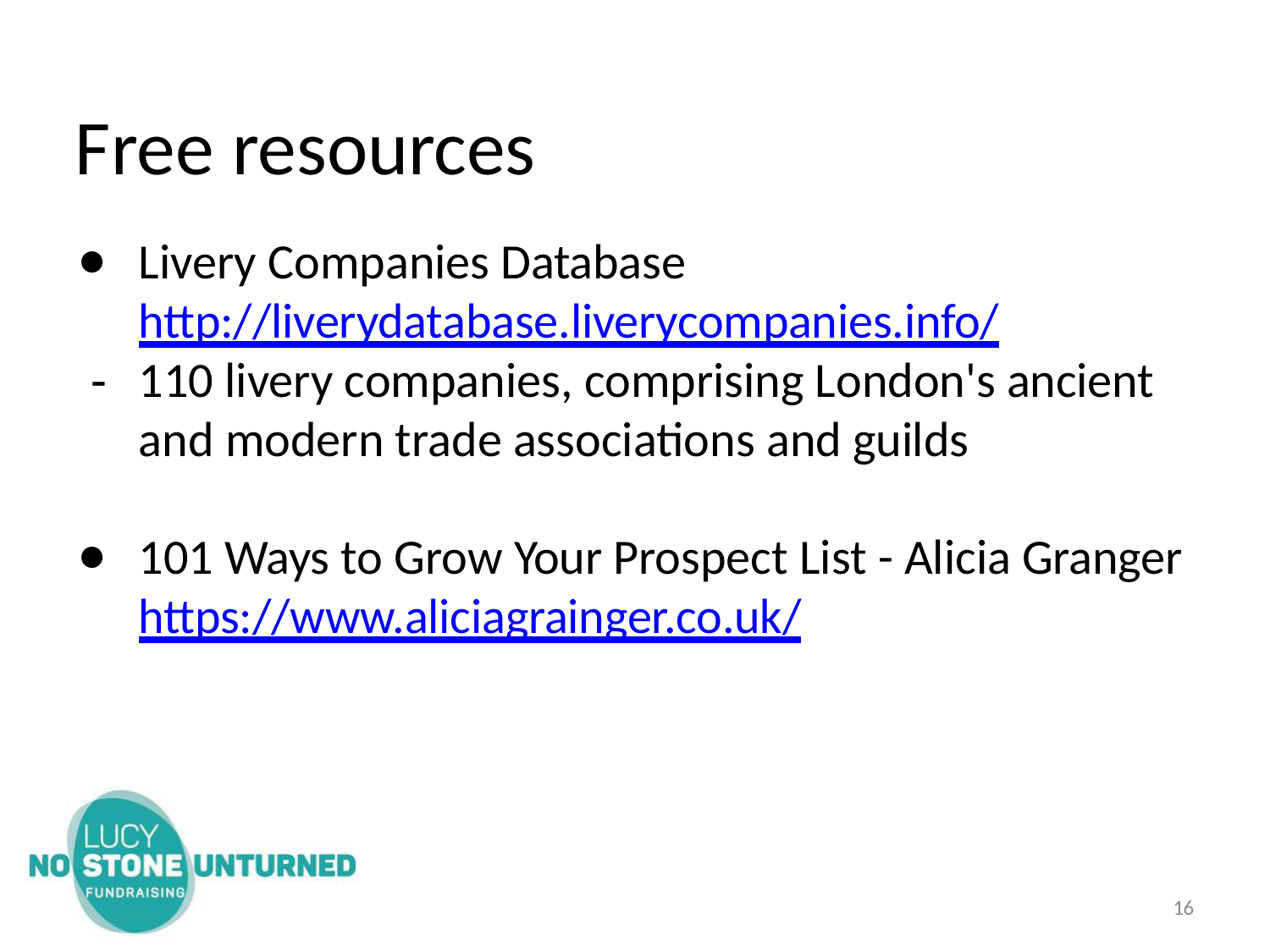

# Free resources
Livery Companies Database http://liverydatabase.liverycompanies.info/
-	110 livery companies, comprising London's ancient and modern trade associations and guilds

101 Ways to Grow Your Prospect List - Alicia Granger https://www.aliciagrainger.co.uk/
16